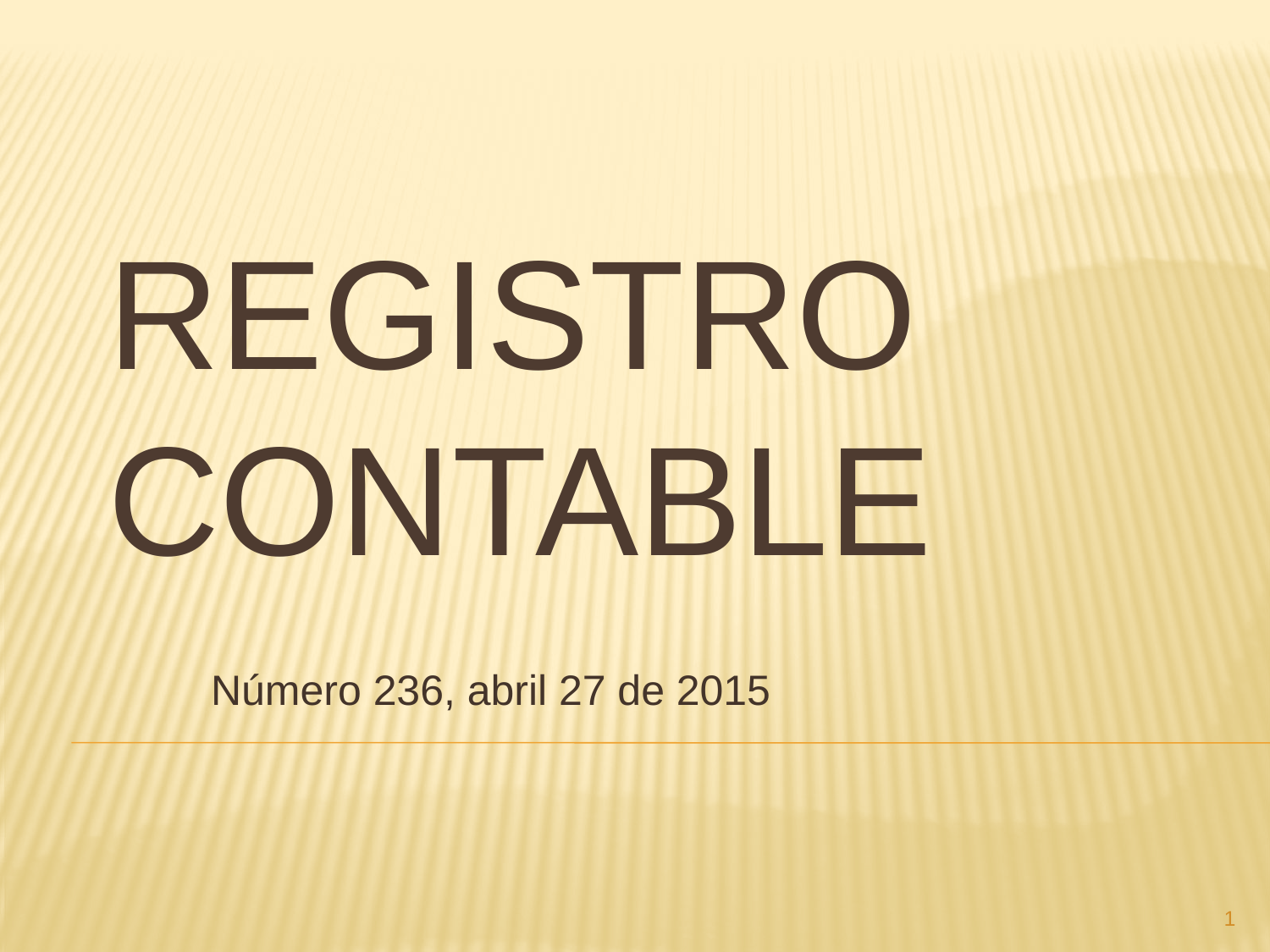

# Registro contable
Número 236, abril 27 de 2015
1